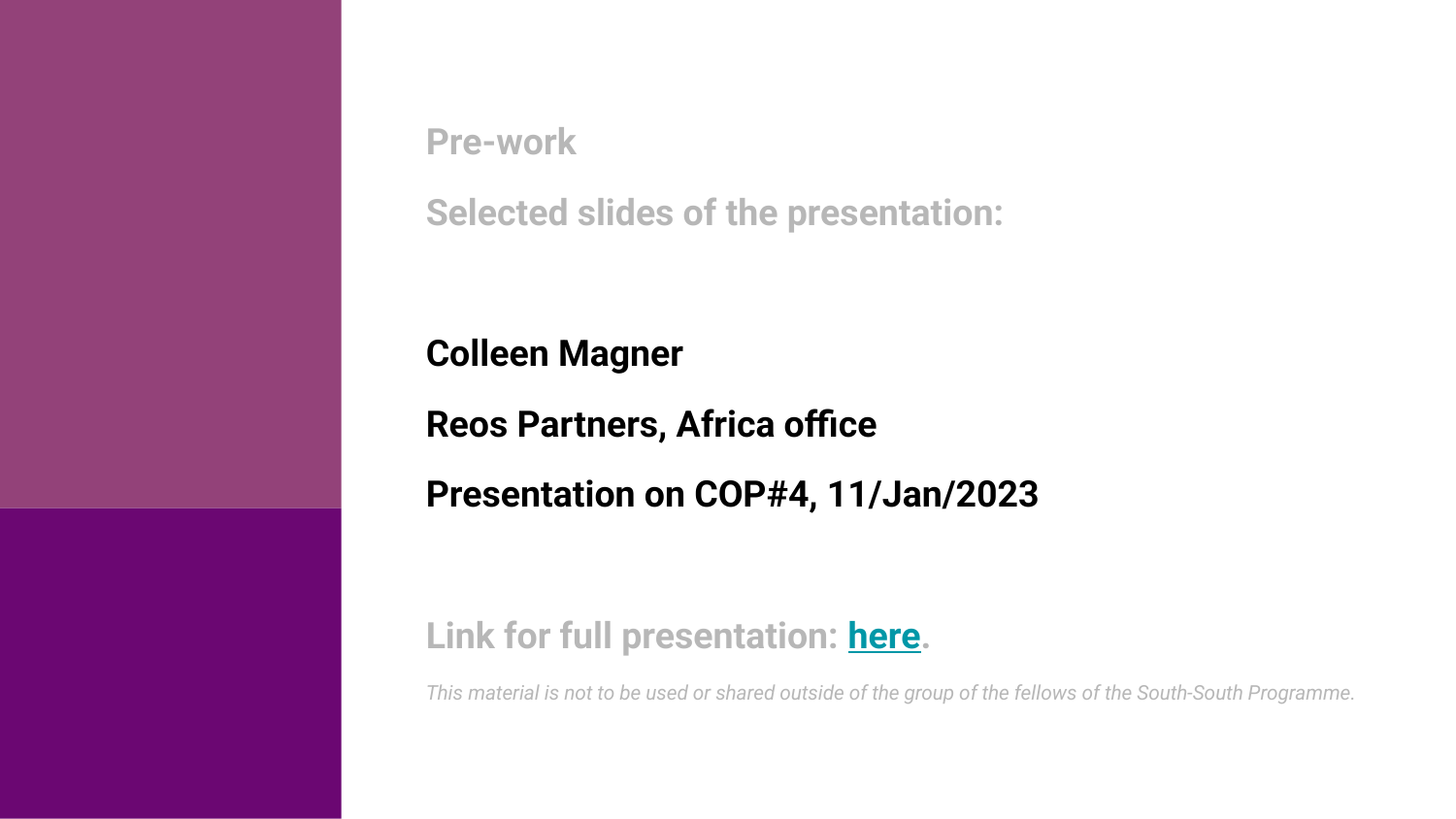

Pre-work
Selected slides of the presentation:

Colleen Magner
Reos Partners, Africa office
Presentation on COP#4, 11/Jan/2023

Link for full presentation: here.
This material is not to be used or shared outside of the group of the fellows of the South-South Programme.